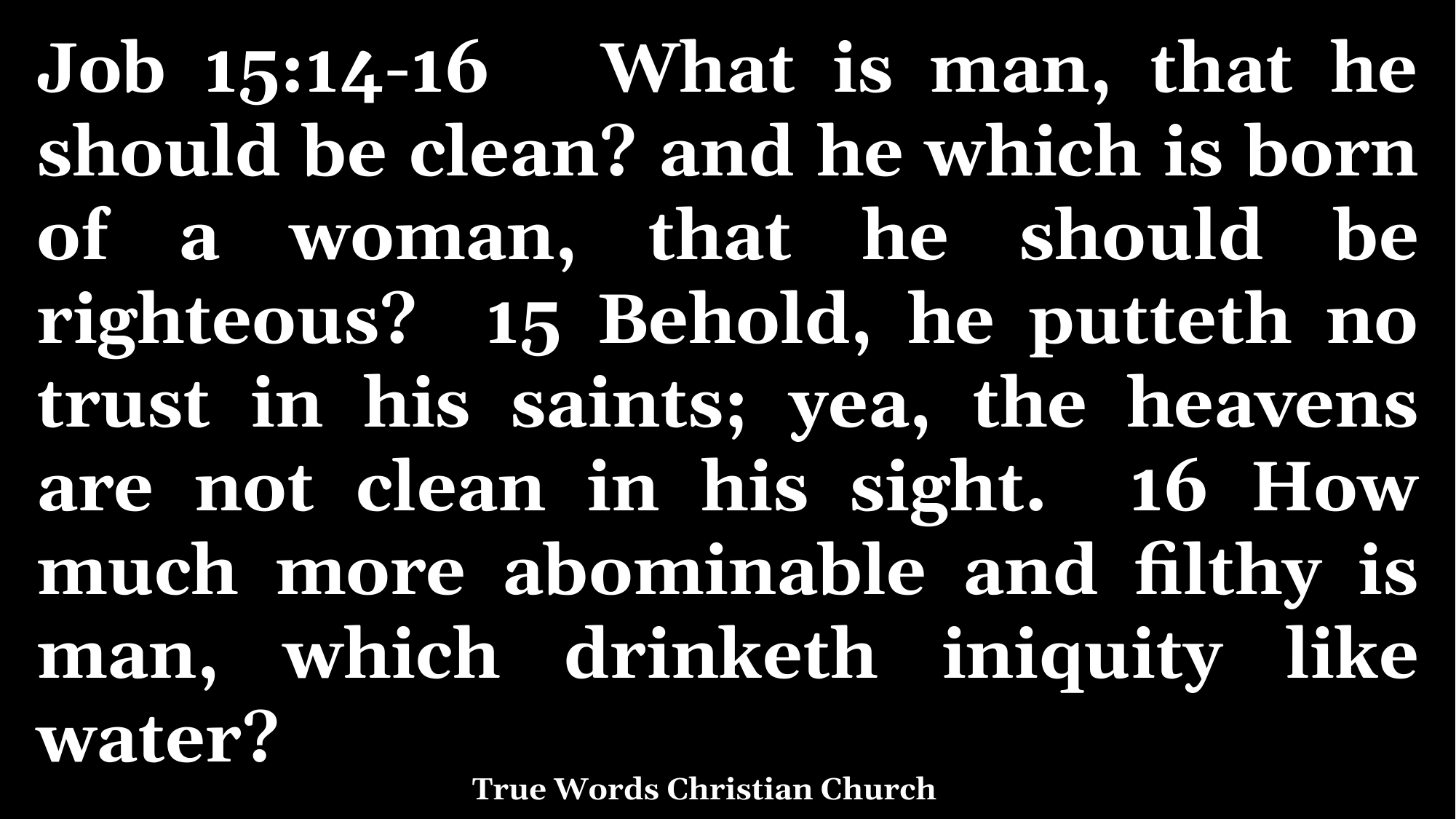

Job 15:14-16   What is man, that he should be clean? and he which is born of a woman, that he should be righteous?  15 Behold, he putteth no trust in his saints; yea, the heavens are not clean in his sight.  16 How much more abominable and filthy is man, which drinketh iniquity like water?
True Words Christian Church